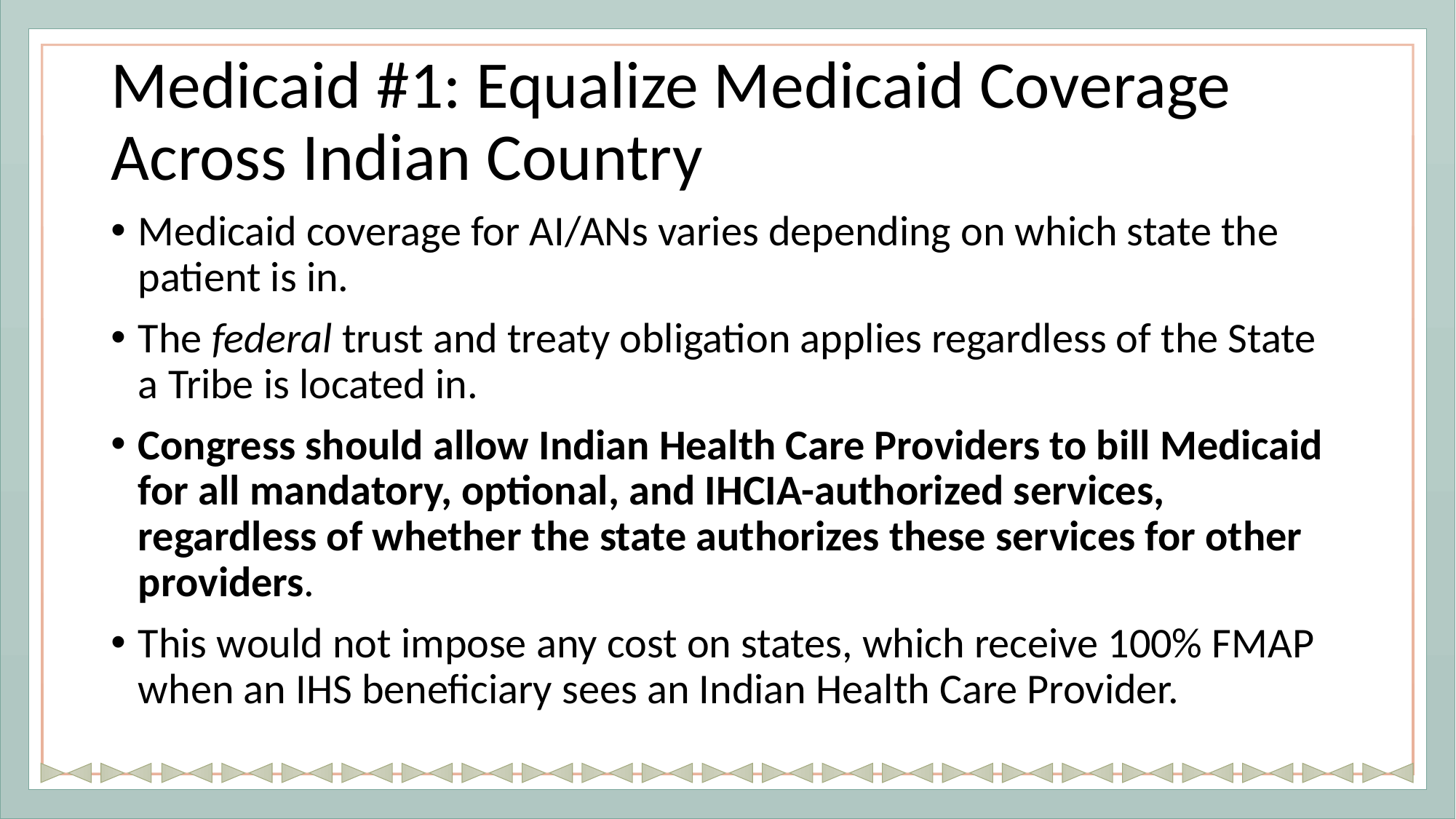

# Medicaid #1: Equalize Medicaid Coverage Across Indian Country

Medicaid coverage for AI/ANs varies depending on which state the patient is in.
The federal trust and treaty obligation applies regardless of the State a Tribe is located in.
Congress should allow Indian Health Care Providers to bill Medicaid for all mandatory, optional, and IHCIA-authorized services, regardless of whether the state authorizes these services for other providers.
This would not impose any cost on states, which receive 100% FMAP when an IHS beneficiary sees an Indian Health Care Provider.